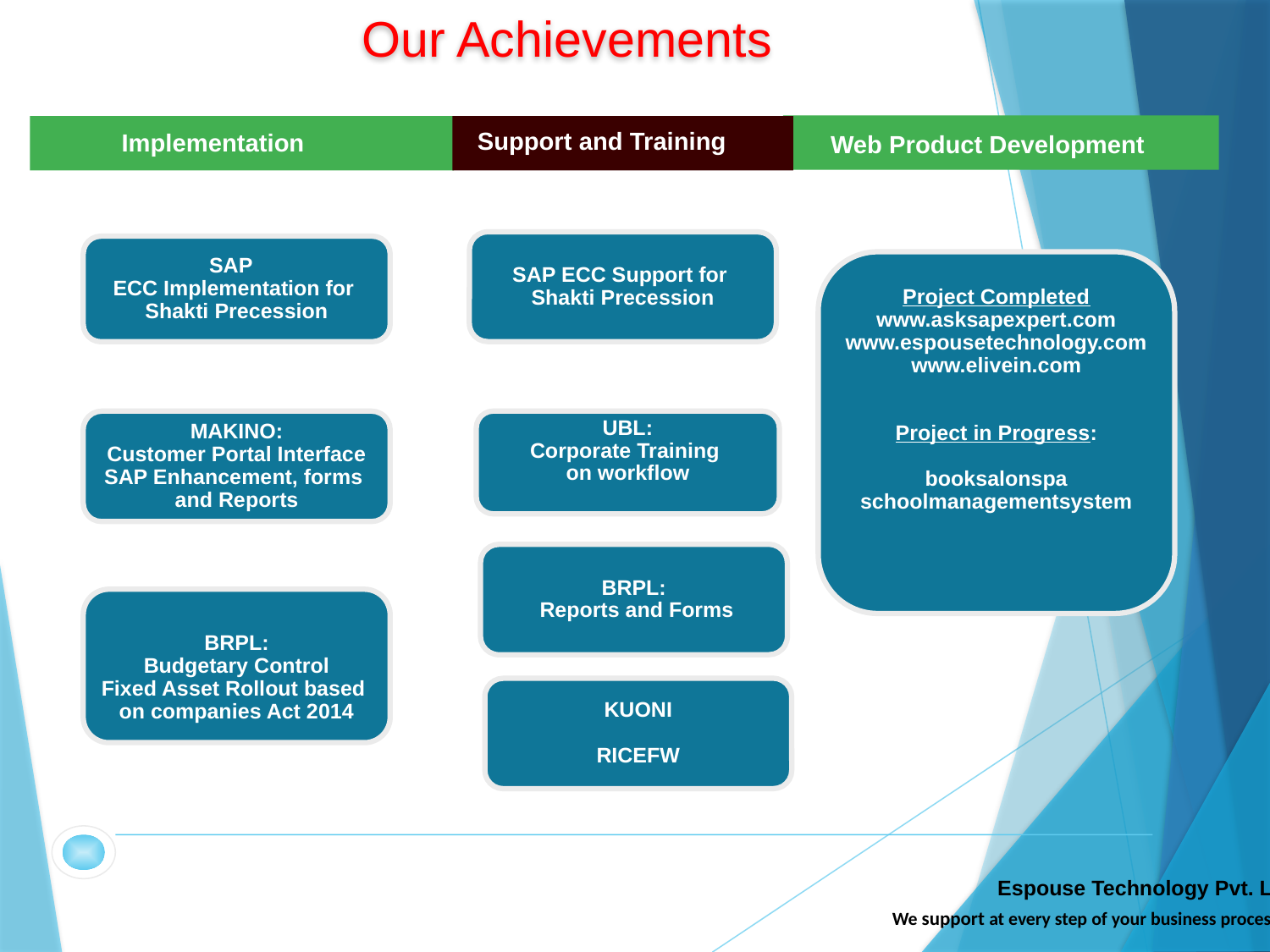

# Our Achievements

Support and Training
Implementation
Web Product Development

Support and Training
SAP ECC Support for
Shakti Precession
SAP
ECC Implementation for
Shakti Precession

Project Completed
www.asksapexpert.com
www.espousetechnology.com
www.elivein.com

Project in Progress:

booksalonspa
schoolmanagementsystem

UBL:
Corporate Training
on workflow

MAKINO:
Customer Portal Interface
SAP Enhancement, forms
and Reports
BRPL:
 Reports and Forms

BRPL:
Budgetary Control
Fixed Asset Rollout based
on companies Act 2014

KUONI

RICEFW

Espouse Technology Pvt. Ltd.
We support at every step of your business process.